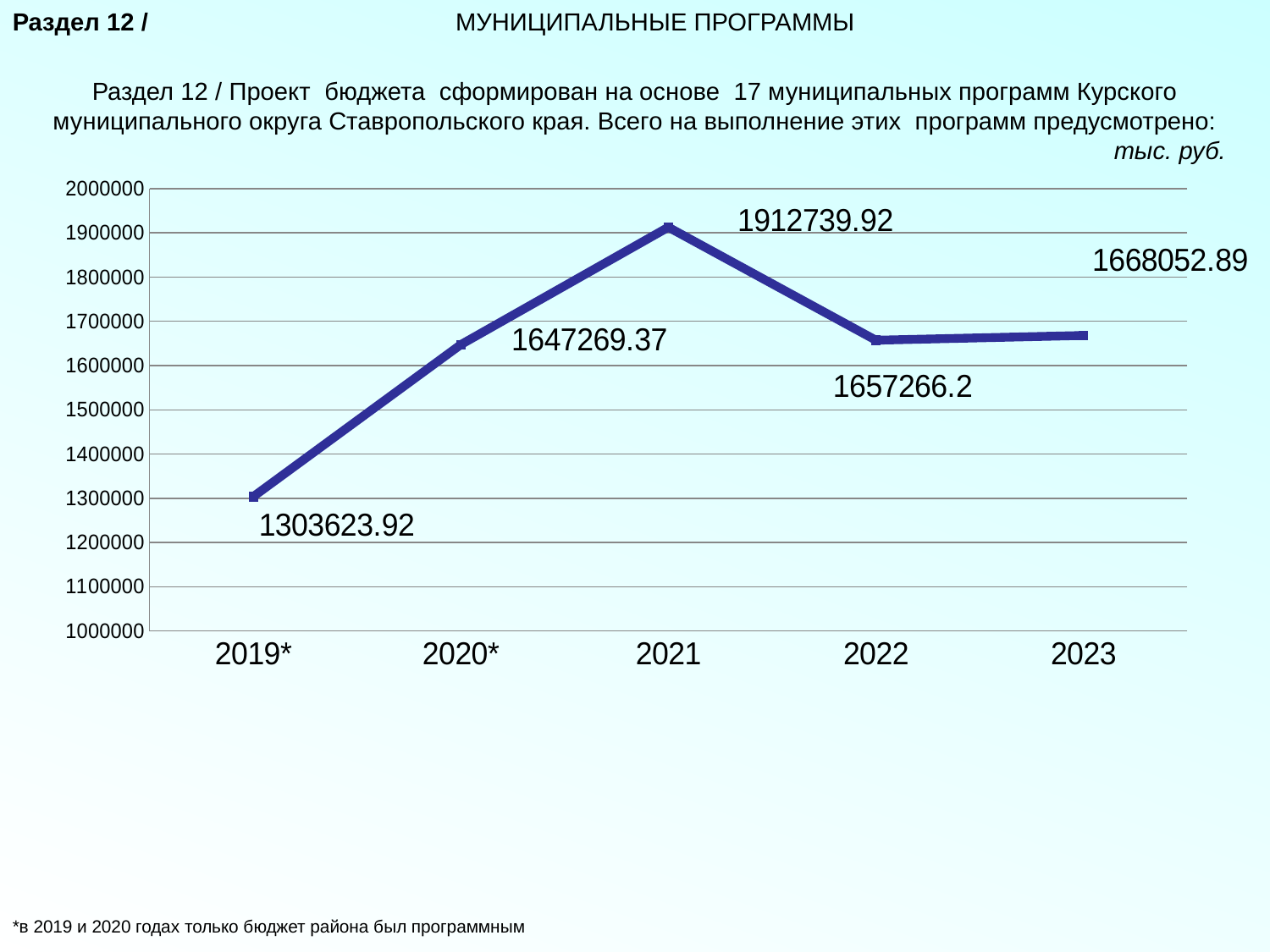

Раздел 12 /                                            МУНИЦИПАЛЬНЫЕ ПРОГРАММЫ
Раздел 12 / Проект  бюджета  сформирован на основе  17 муниципальных программ Курского муниципального округа Ставропольского края. Всего на выполнение этих  программ предусмотрено:
тыс. руб.

### Chart

| Category | Ряд 1 |
|---|---|
| 2019* | 1303623.92 |
| 2020* | 1647269.37 |
| 2021 | 1912739.92 |
| 2022 | 1657266.2 |
| 2023 | 1668052.8900000001 |
*в 2019 и 2020 годах только бюджет района был программным